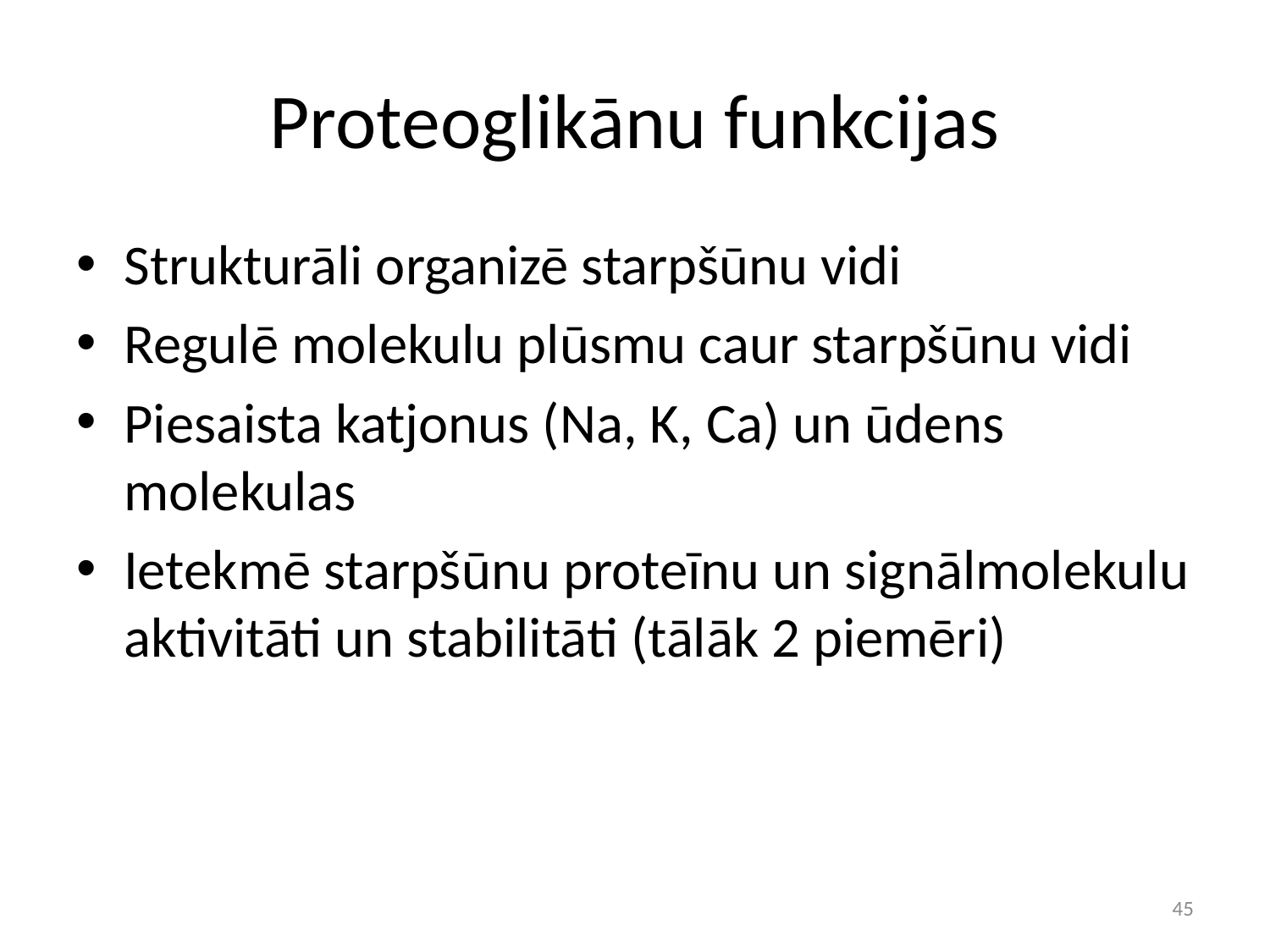

# Proteoglikānu funkcijas
Strukturāli organizē starpšūnu vidi
Regulē molekulu plūsmu caur starpšūnu vidi
Piesaista katjonus (Na, K, Ca) un ūdens molekulas
Ietekmē starpšūnu proteīnu un signālmolekulu aktivitāti un stabilitāti (tālāk 2 piemēri)
45